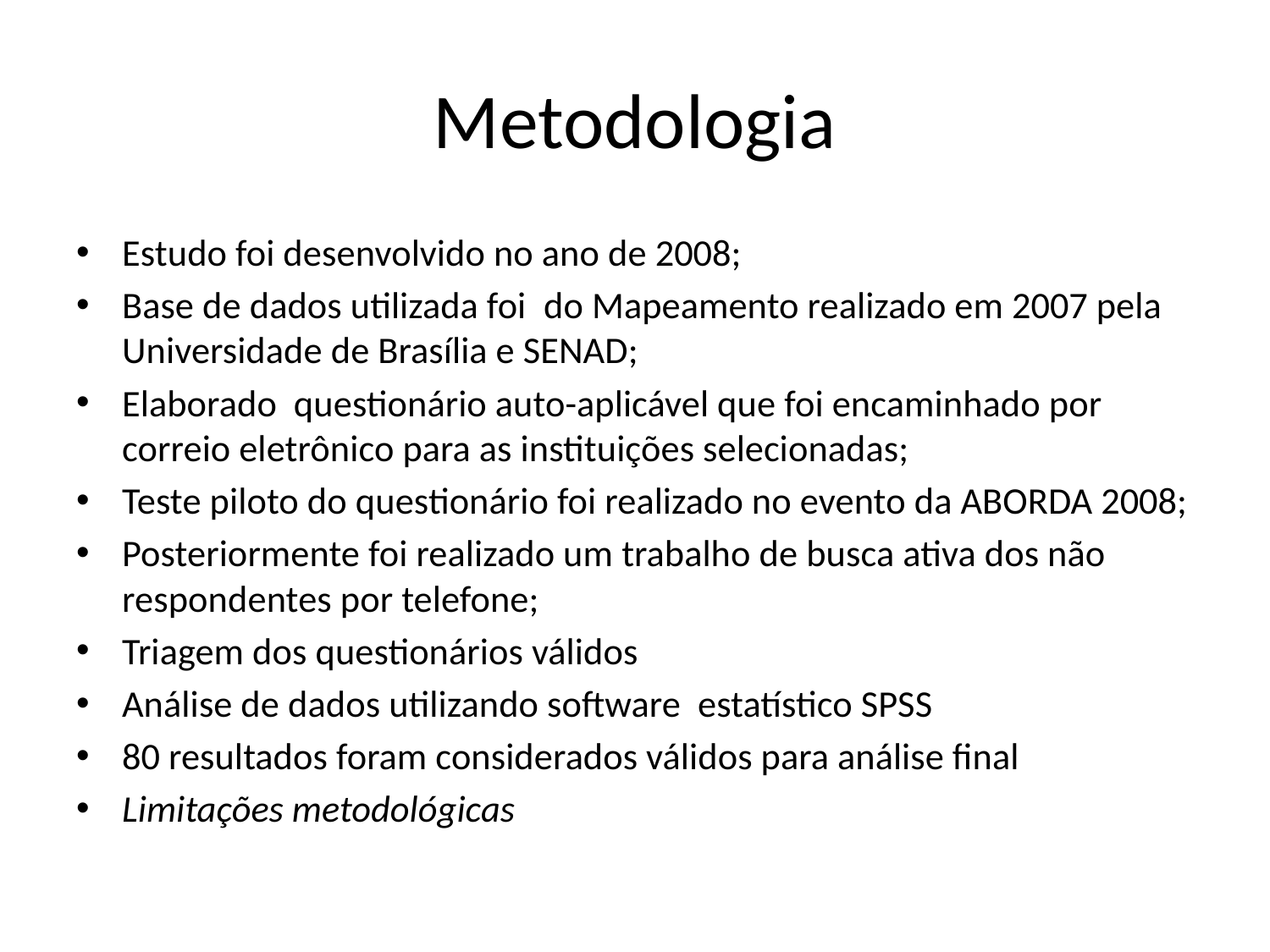

# Metodologia
Estudo foi desenvolvido no ano de 2008;
Base de dados utilizada foi  do Mapeamento realizado em 2007 pela Universidade de Brasília e SENAD;
Elaborado  questionário auto-aplicável que foi encaminhado por correio eletrônico para as instituições selecionadas;
Teste piloto do questionário foi realizado no evento da ABORDA 2008;
Posteriormente foi realizado um trabalho de busca ativa dos não respondentes por telefone;
Triagem dos questionários válidos
Análise de dados utilizando software  estatístico SPSS
80 resultados foram considerados válidos para análise final
Limitações metodológicas